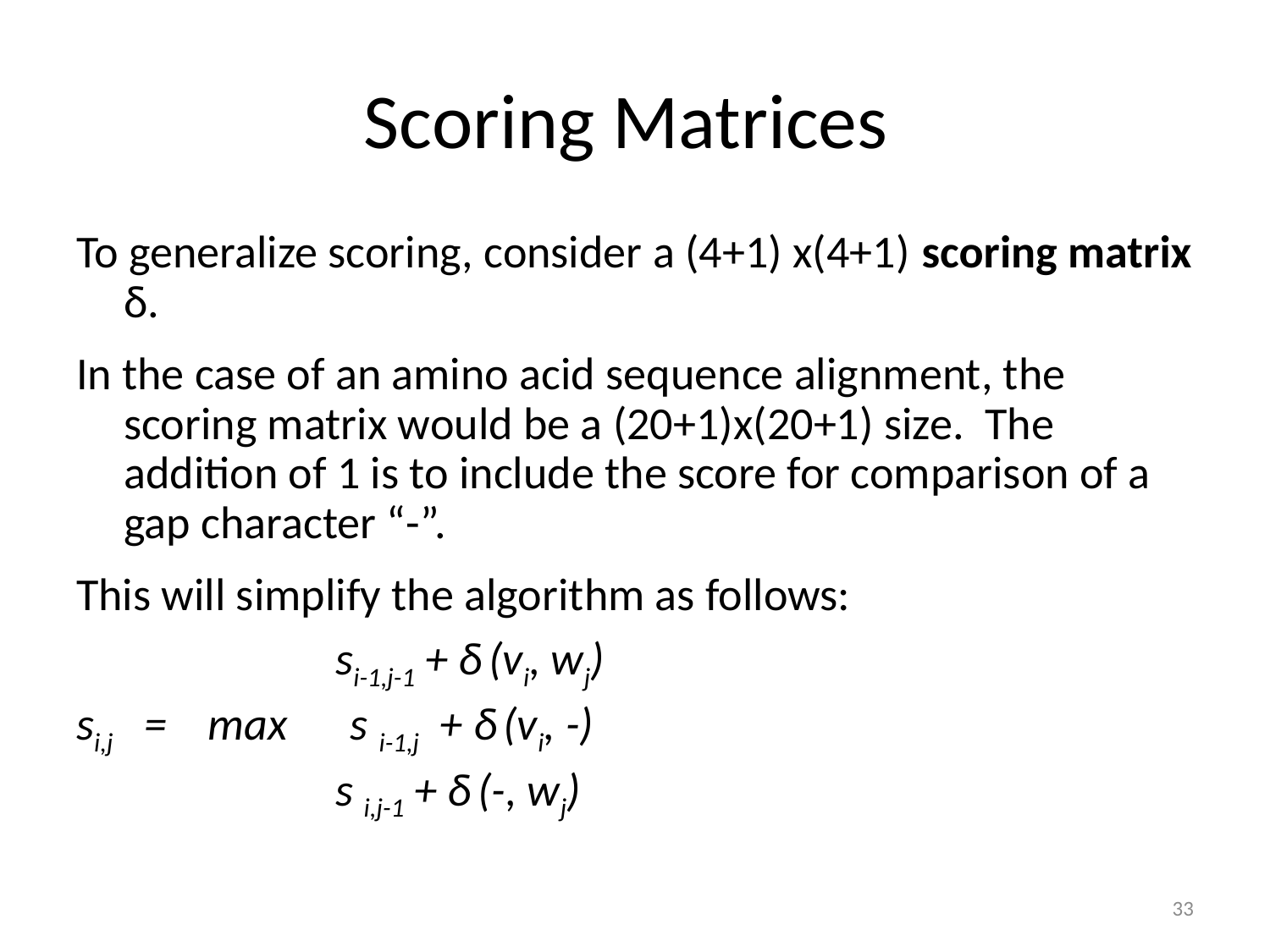

# Scoring Matrices
To generalize scoring, consider a (4+1) x(4+1) scoring matrix δ.
In the case of an amino acid sequence alignment, the scoring matrix would be a (20+1)x(20+1) size.  The addition of 1 is to include the score for comparison of a gap character “-”.
This will simplify the algorithm as follows:
                         si-1,j-1 + δ (vi, wj)
si,j   =    max      s i-1,j  + δ (vi, -)
                         s i,j-1 + δ (-, wj)

{
33